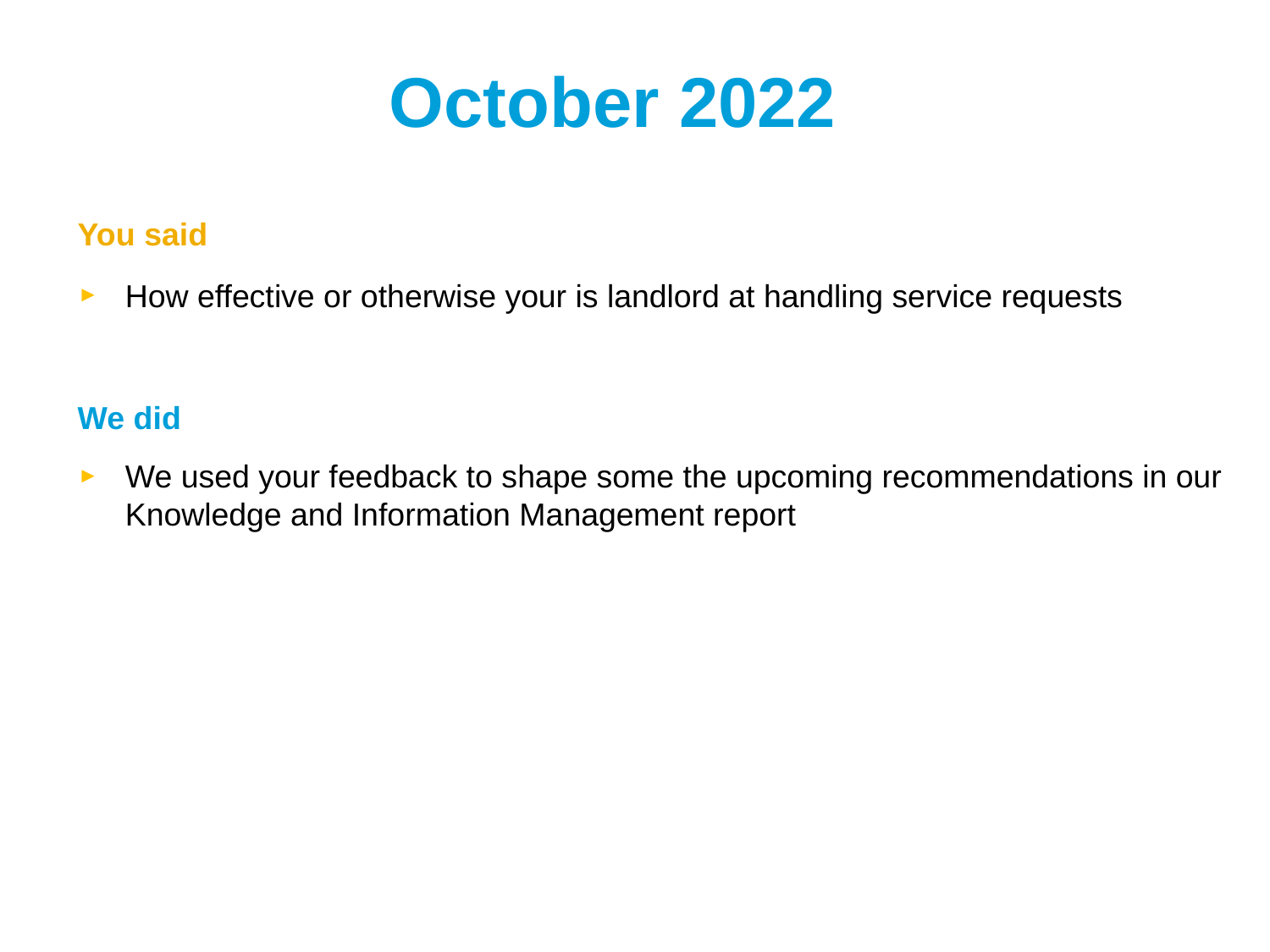

# October 2022
You said
How effective or otherwise your is landlord at handling service requests

We did
We used your feedback to shape some the upcoming recommendations in our Knowledge and Information Management report